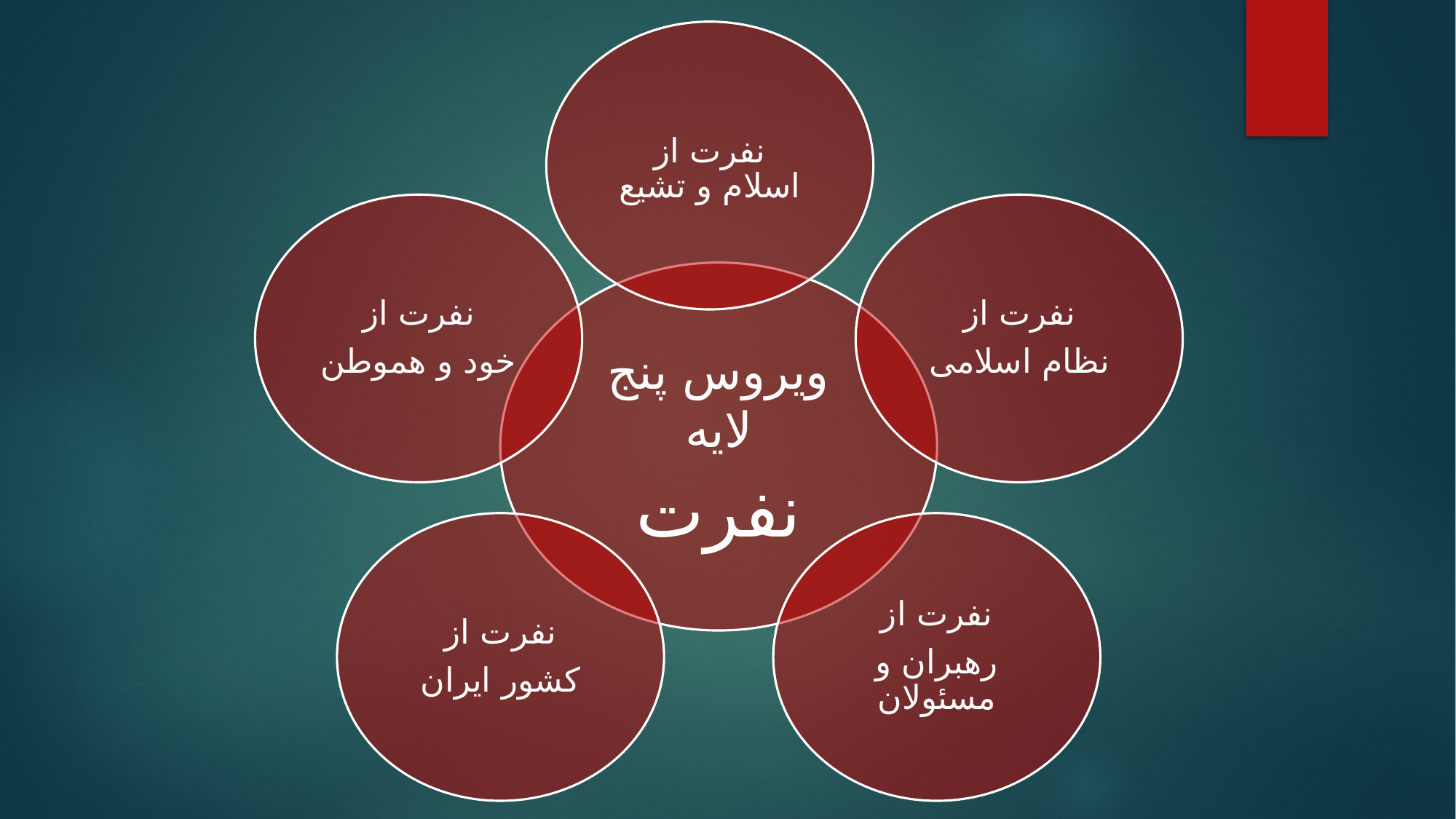

ویروس پنج لایه
نفرت
نفرت از
اسلام و تشیع
نفرت از
نظام اسلامی
نفرت از
رهبران و مسئولان
نفرت از
کشور ایران
نفرت از
خود و هموطن